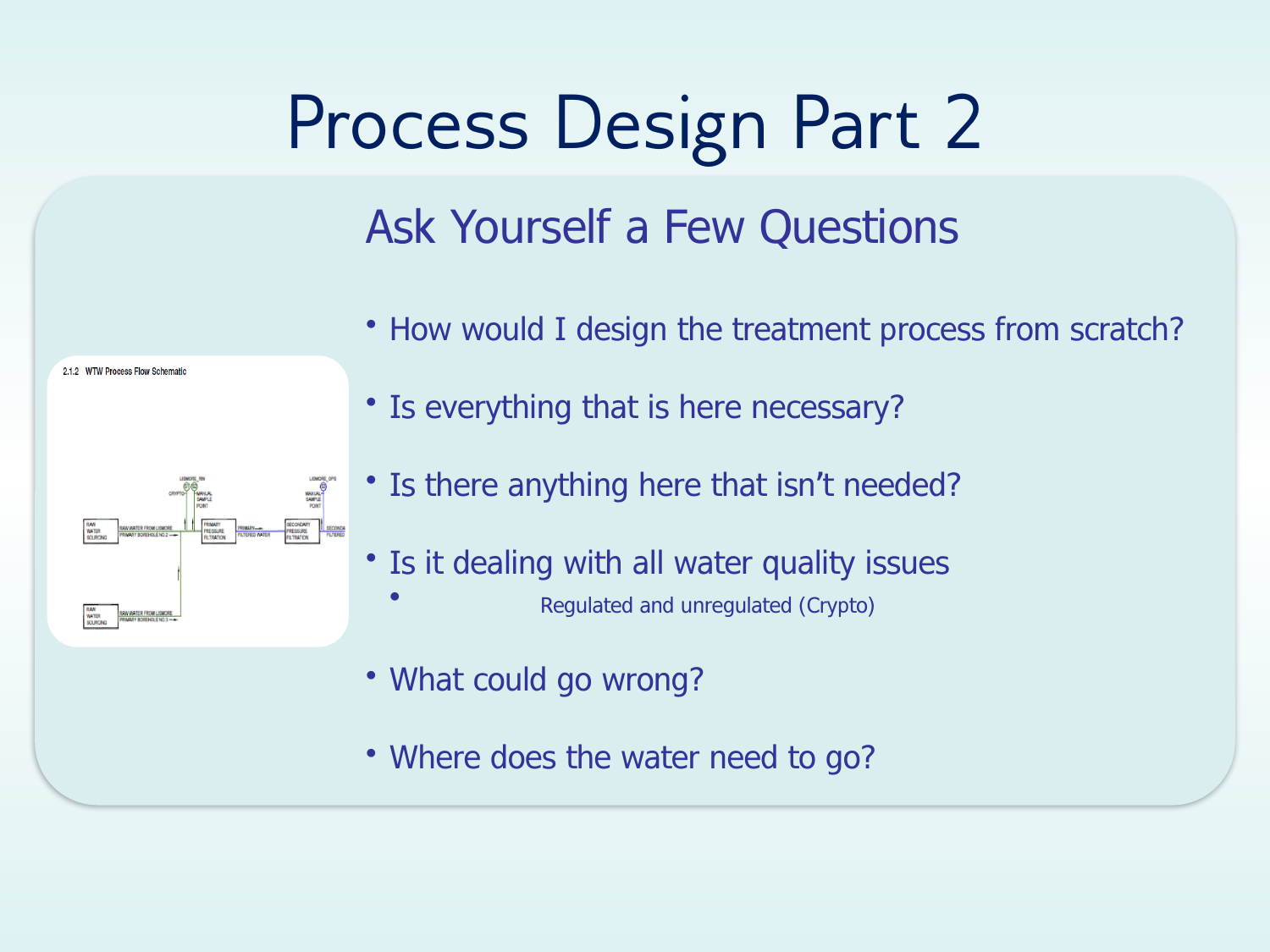

# Process Design Part 2
Ask Yourself a Few Questions

How would I design the treatment process from scratch?

Is everything that is here necessary?

Is there anything here that isn’t needed?

Is it dealing with all water quality issues
	Regulated and unregulated (Crypto)

What could go wrong?

Where does the water need to go?